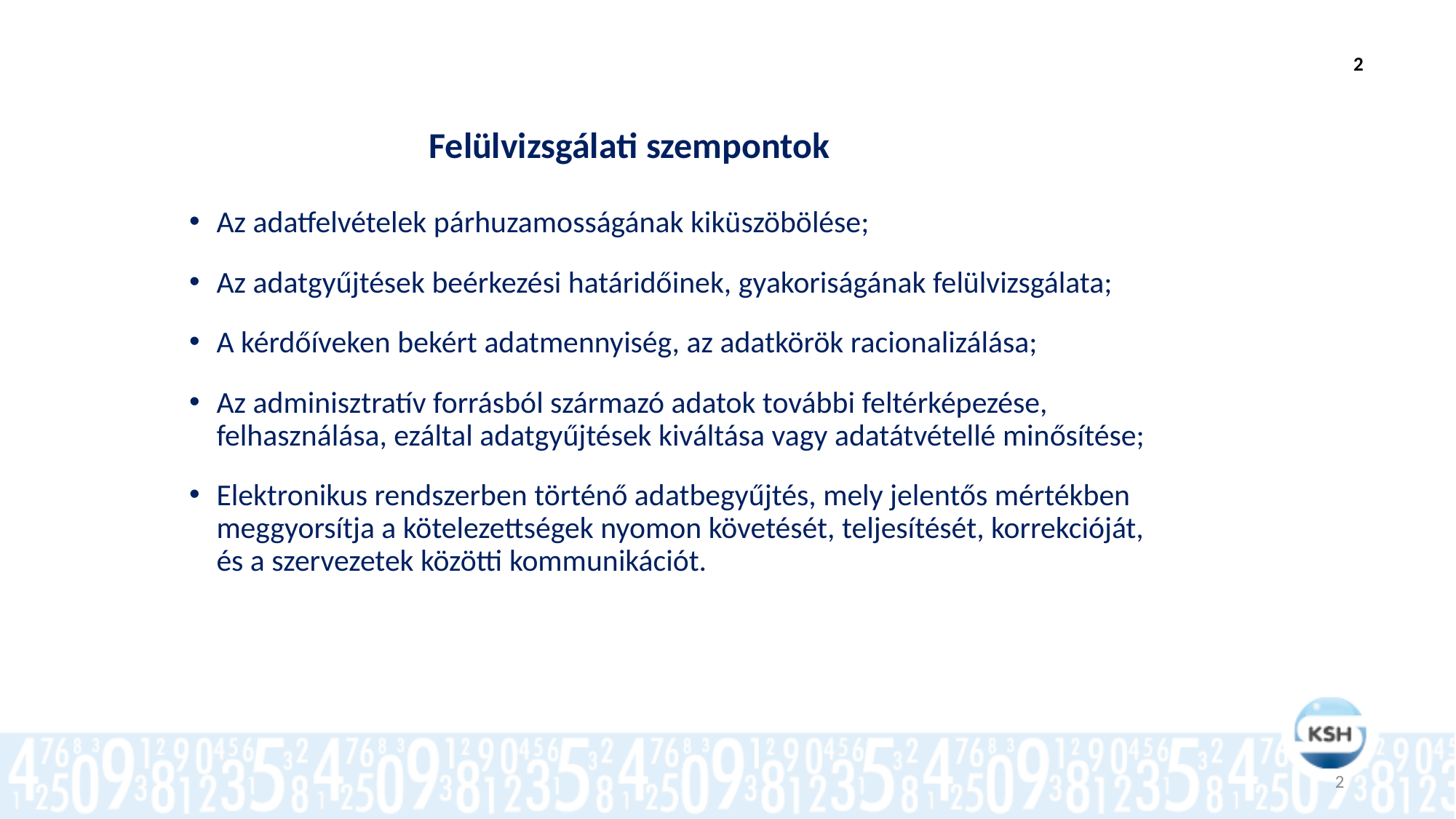

2
# Felülvizsgálati szempontok
Az adatfelvételek párhuzamosságának kiküszöbölése;
Az adatgyűjtések beérkezési határidőinek, gyakoriságának felülvizsgálata;
A kérdőíveken bekért adatmennyiség, az adatkörök racionalizálása;
Az adminisztratív forrásból származó adatok további feltérképezése, felhasználása, ezáltal adatgyűjtések kiváltása vagy adatátvétellé minősítése;
Elektronikus rendszerben történő adatbegyűjtés, mely jelentős mértékben meggyorsítja a kötelezettségek nyomon követését, teljesítését, korrekcióját, és a szervezetek közötti kommunikációt.

2